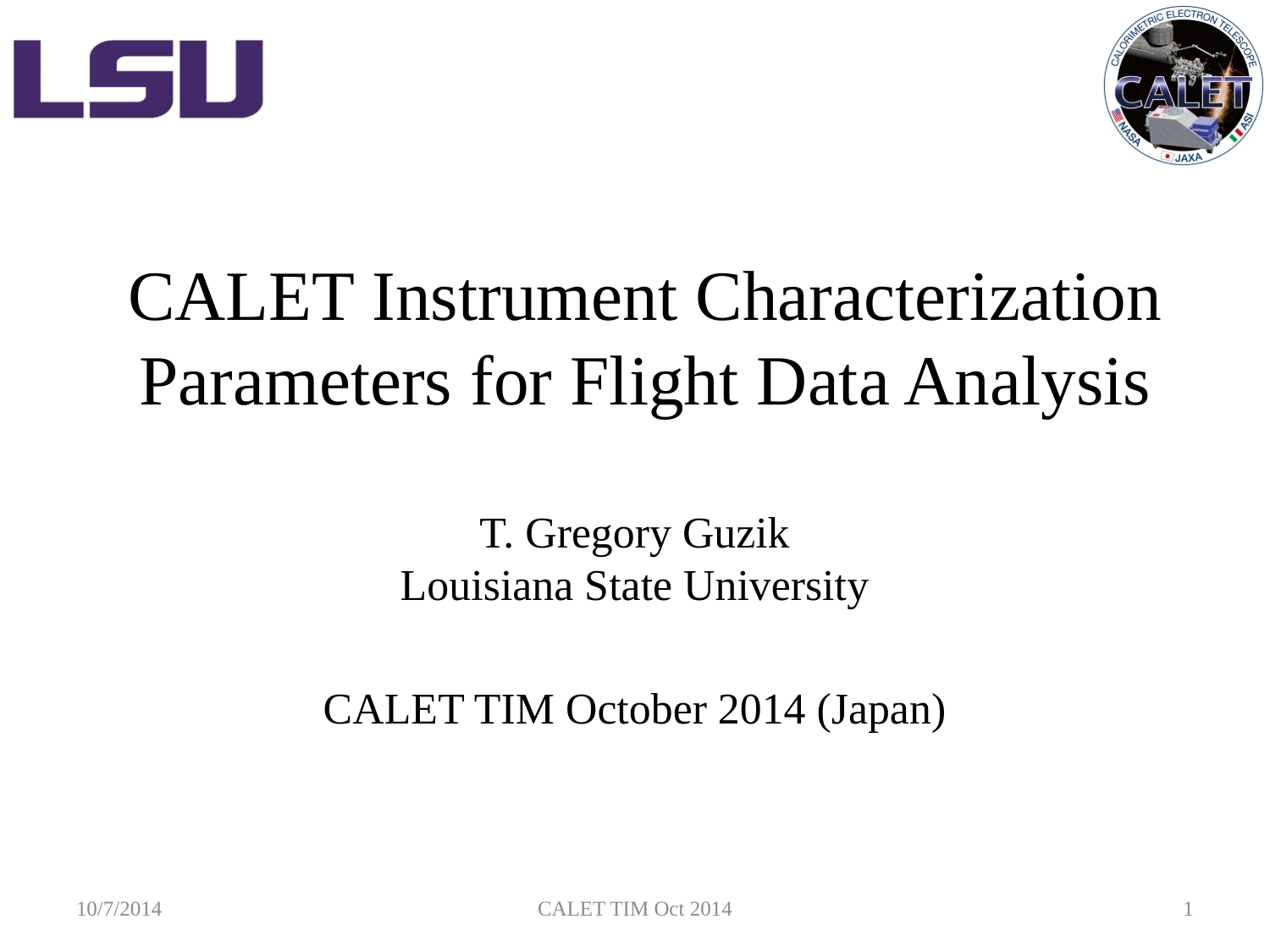

# CALET Instrument Characterization Parameters for Flight Data Analysis
T. Gregory Guzik
Louisiana State University

CALET TIM October 2014 (Japan)
10/7/2014
CALET TIM Oct 2014
1